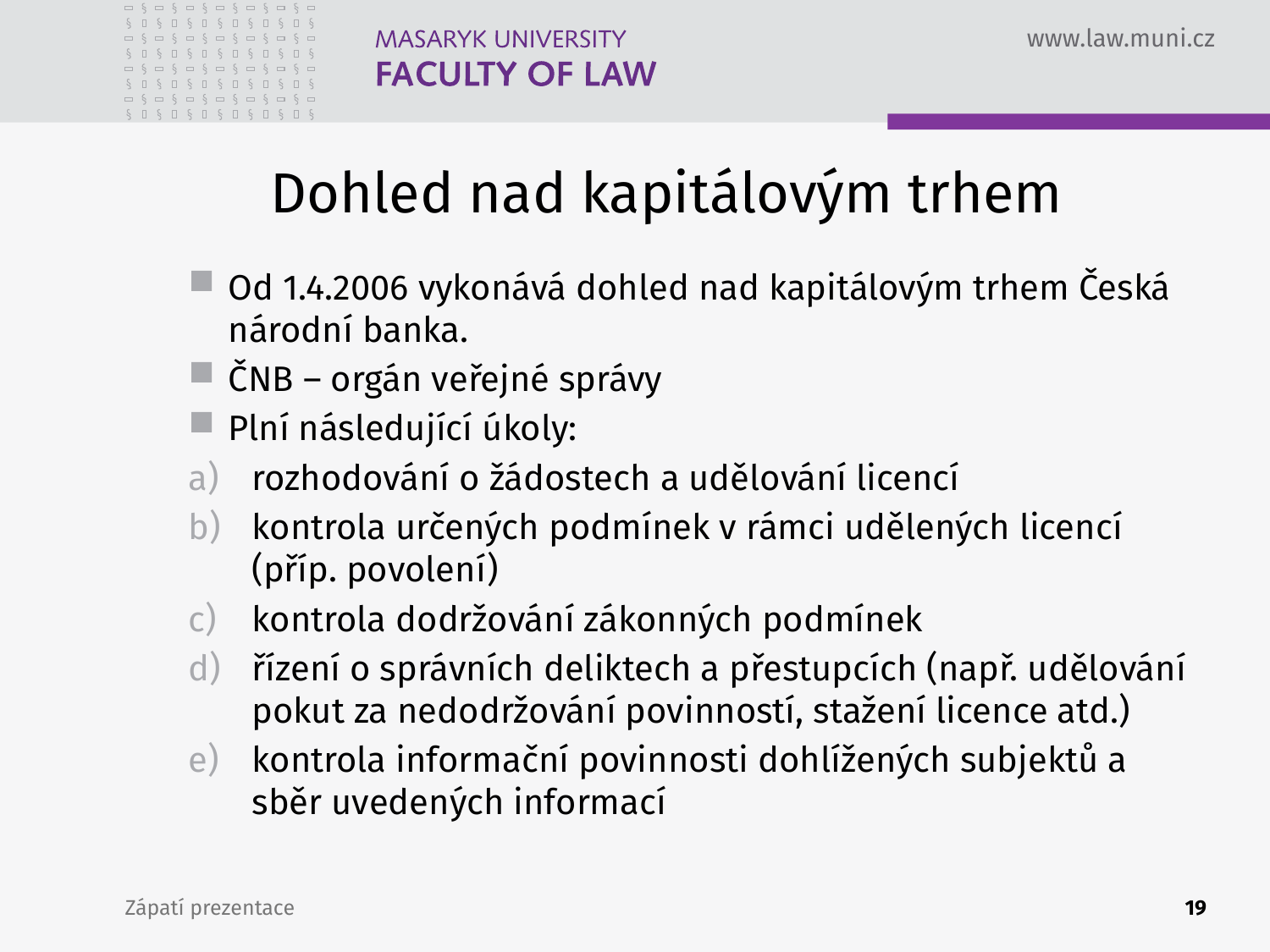

# Dohled nad kapitálovým trhem
Od 1.4.2006 vykonává dohled nad kapitálovým trhem Česká národní banka.
ČNB – orgán veřejné správy
Plní následující úkoly:
rozhodování o žádostech a udělování licencí
kontrola určených podmínek v rámci udělených licencí (příp. povolení)
kontrola dodržování zákonných podmínek
řízení o správních deliktech a přestupcích (např. udělování pokut za nedodržování povinností, stažení licence atd.)
kontrola informační povinnosti dohlížených subjektů a sběr uvedených informací

Zápatí prezentace
19